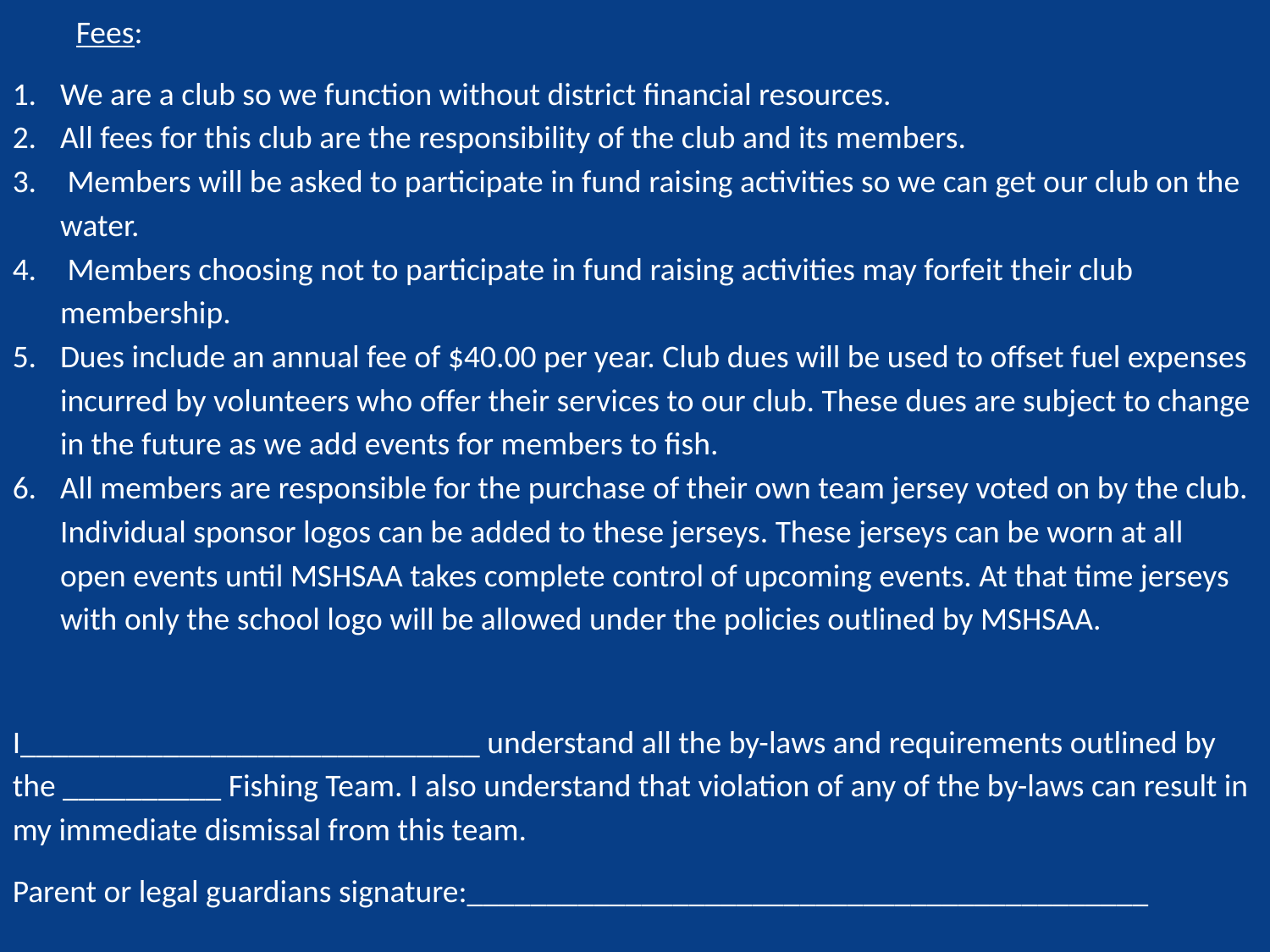

Fees:
We are a club so we function without district financial resources.
All fees for this club are the responsibility of the club and its members.
 Members will be asked to participate in fund raising activities so we can get our club on the water.
 Members choosing not to participate in fund raising activities may forfeit their club membership.
Dues include an annual fee of $40.00 per year. Club dues will be used to offset fuel expenses incurred by volunteers who offer their services to our club. These dues are subject to change in the future as we add events for members to fish.
All members are responsible for the purchase of their own team jersey voted on by the club. Individual sponsor logos can be added to these jerseys. These jerseys can be worn at all open events until MSHSAA takes complete control of upcoming events. At that time jerseys with only the school logo will be allowed under the policies outlined by MSHSAA.

I_____________________________ understand all the by-laws and requirements outlined by the __________ Fishing Team. I also understand that violation of any of the by-laws can result in my immediate dismissal from this team.
Parent or legal guardians signature:___________________________________________